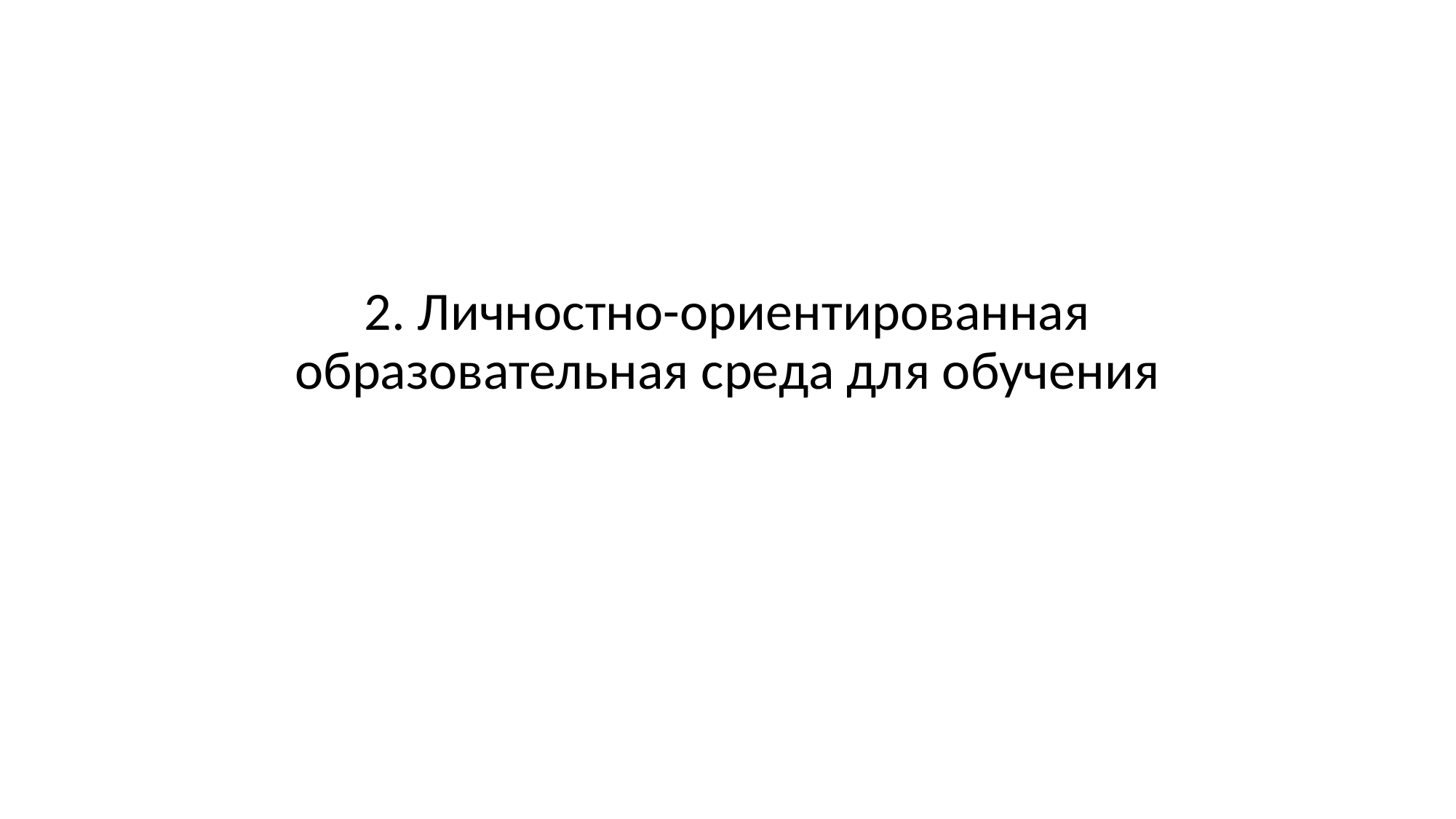

# 2. Личностно-ориентированная образовательная среда для обучения